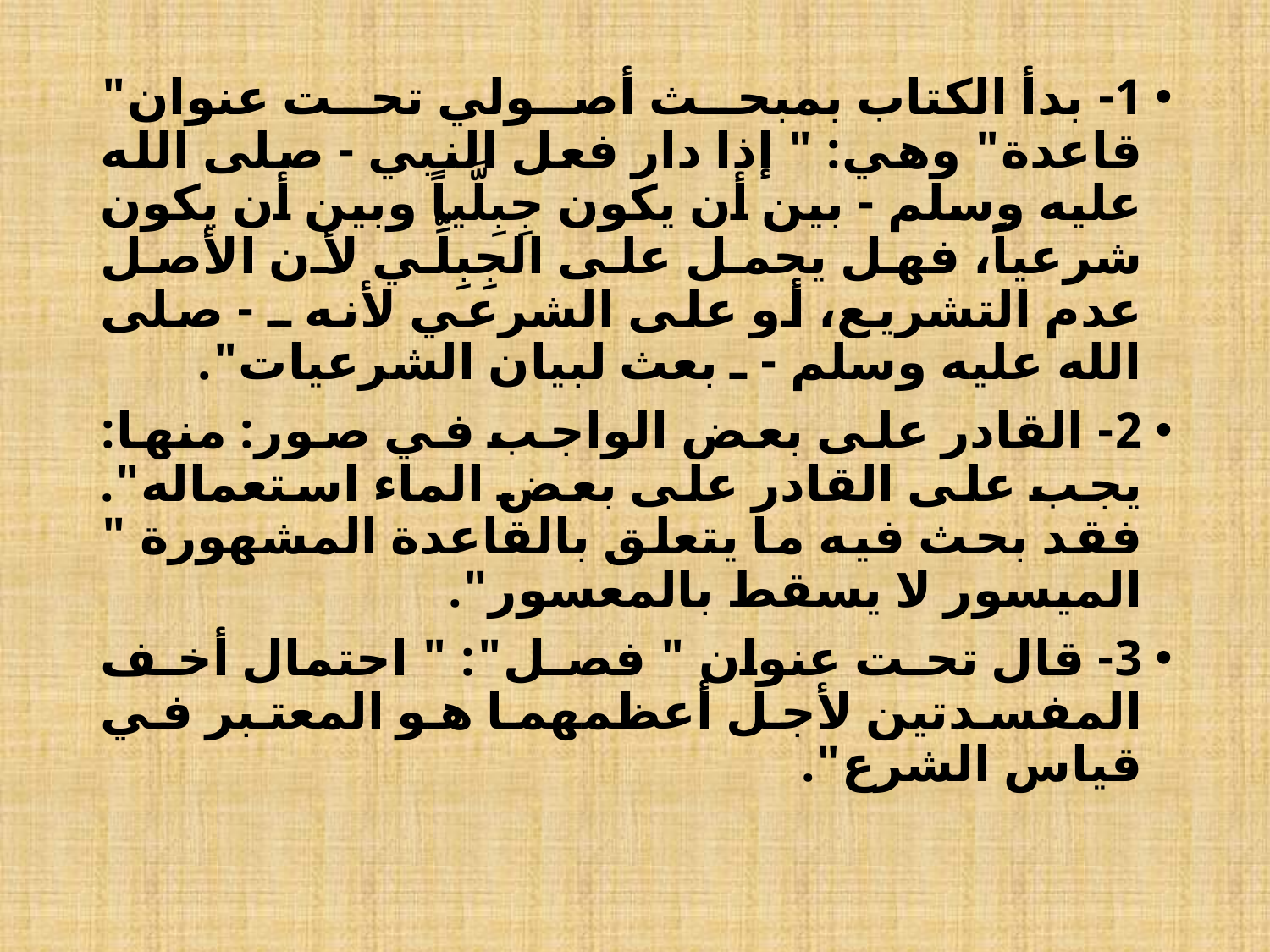

1- بدأ الكتاب بمبحث أصولي تحت عنوان" قاعدة" وهي: " إذا دار فعل النبي - صلى الله عليه وسلم - بين أن يكون جِبِلَّياً وبين أن يكون شرعياً، فهل يحمل على الجِبِلِّي لأن الأصل عدم التشريع، أو على الشرعي لأنه ـ - صلى الله عليه وسلم - ـ بعث لبيان الشرعيات".
2- القادر على بعض الواجب في صور: منها: يجب على القادر على بعض الماء استعماله". فقد بحث فيه ما يتعلق بالقاعدة المشهورة " الميسور لا يسقط بالمعسور".
3- قال تحت عنوان " فصل": " احتمال أخف المفسدتين لأجل أعظمهما هو المعتبر في قياس الشرع".